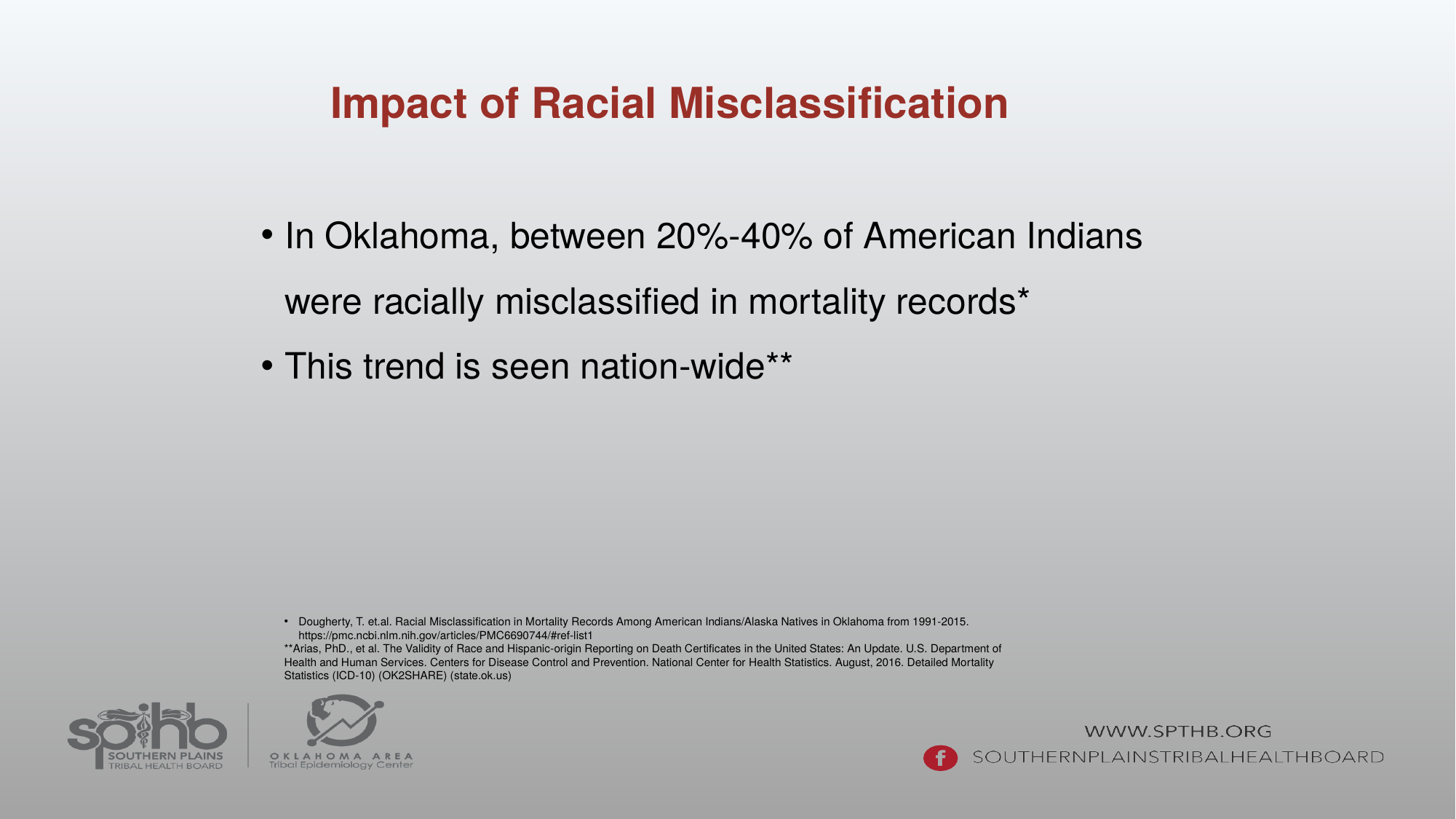

Impact of Racial Misclassification
In Oklahoma, between 20%-40% of American Indians were racially misclassified in mortality records*
This trend is seen nation-wide**
Dougherty, T. et.al. Racial Misclassification in Mortality Records Among American Indians/Alaska Natives in Oklahoma from 1991-2015. https://pmc.ncbi.nlm.nih.gov/articles/PMC6690744/#ref-list1
**Arias, PhD., et al. The Validity of Race and Hispanic-origin Reporting on Death Certificates in the United States: An Update. U.S. Department of Health and Human Services. Centers for Disease Control and Prevention. National Center for Health Statistics. August, 2016. Detailed Mortality Statistics (ICD-10) (OK2SHARE) (state.ok.us)